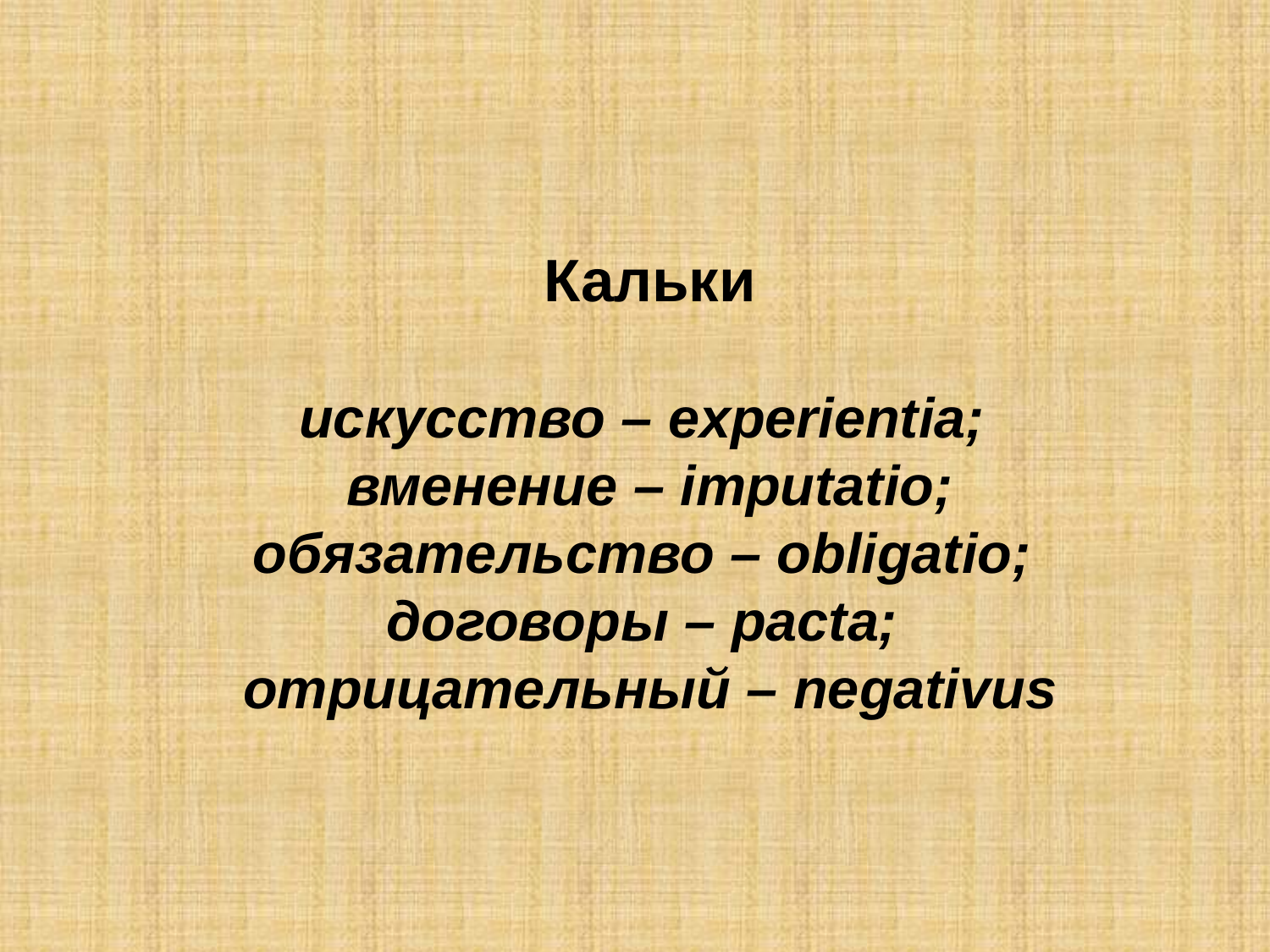

# Кальки искусство – experientia; вменение – imputatio; обязательство – obligatio; договоры – pacta; отрицательный – negativus